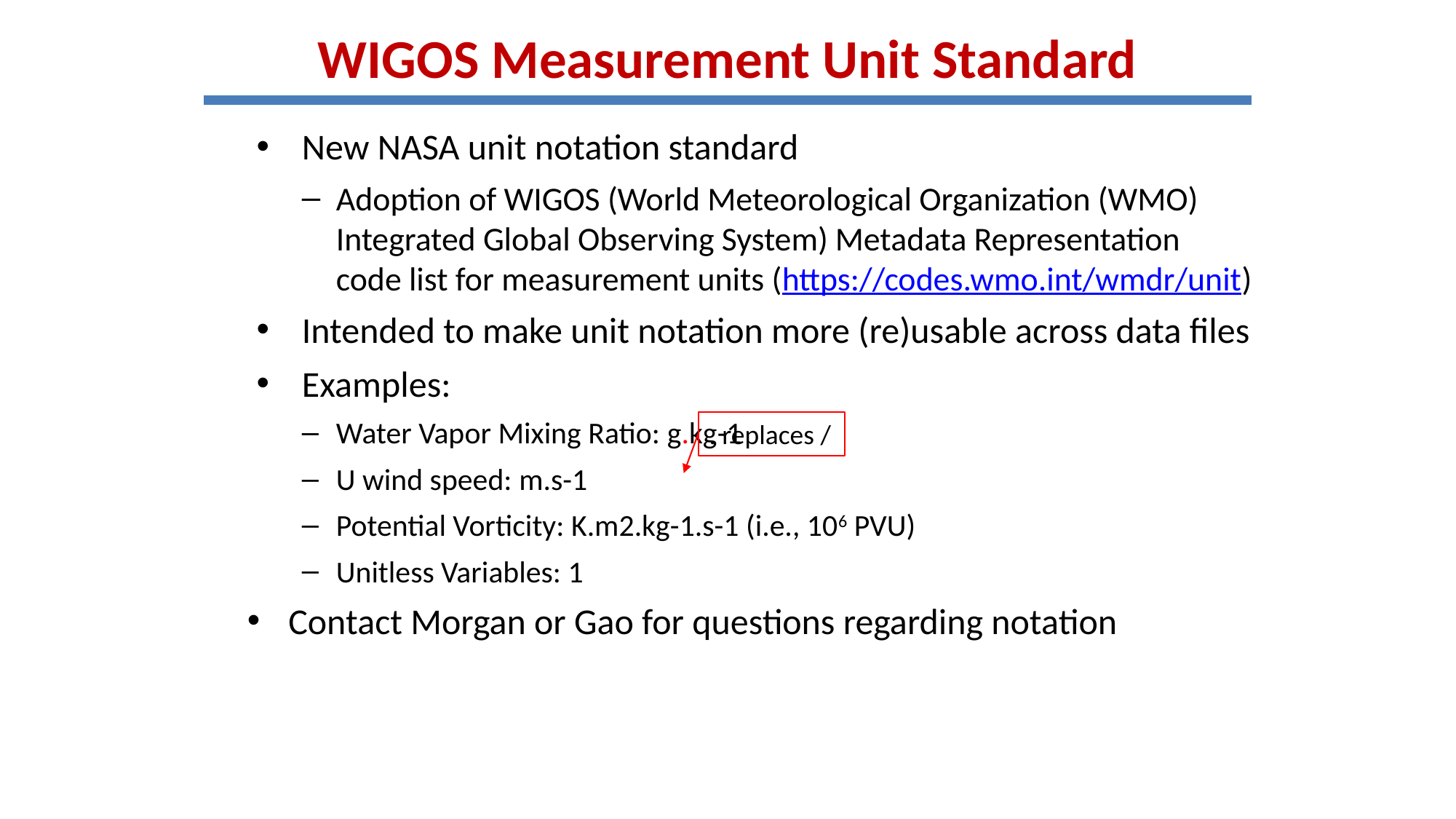

# WIGOS Measurement Unit Standard
New NASA unit notation standard
Adoption of WIGOS (World Meteorological Organization (WMO) Integrated Global Observing System) Metadata Representation code list for measurement units (https://codes.wmo.int/wmdr/unit)
Intended to make unit notation more (re)usable across data files
Examples:
Water Vapor Mixing Ratio: g.kg-1
U wind speed: m.s-1
Potential Vorticity: K.m2.kg-1.s-1 (i.e., 106 PVU)
Unitless Variables: 1
Contact Morgan or Gao for questions regarding notation
. replaces /